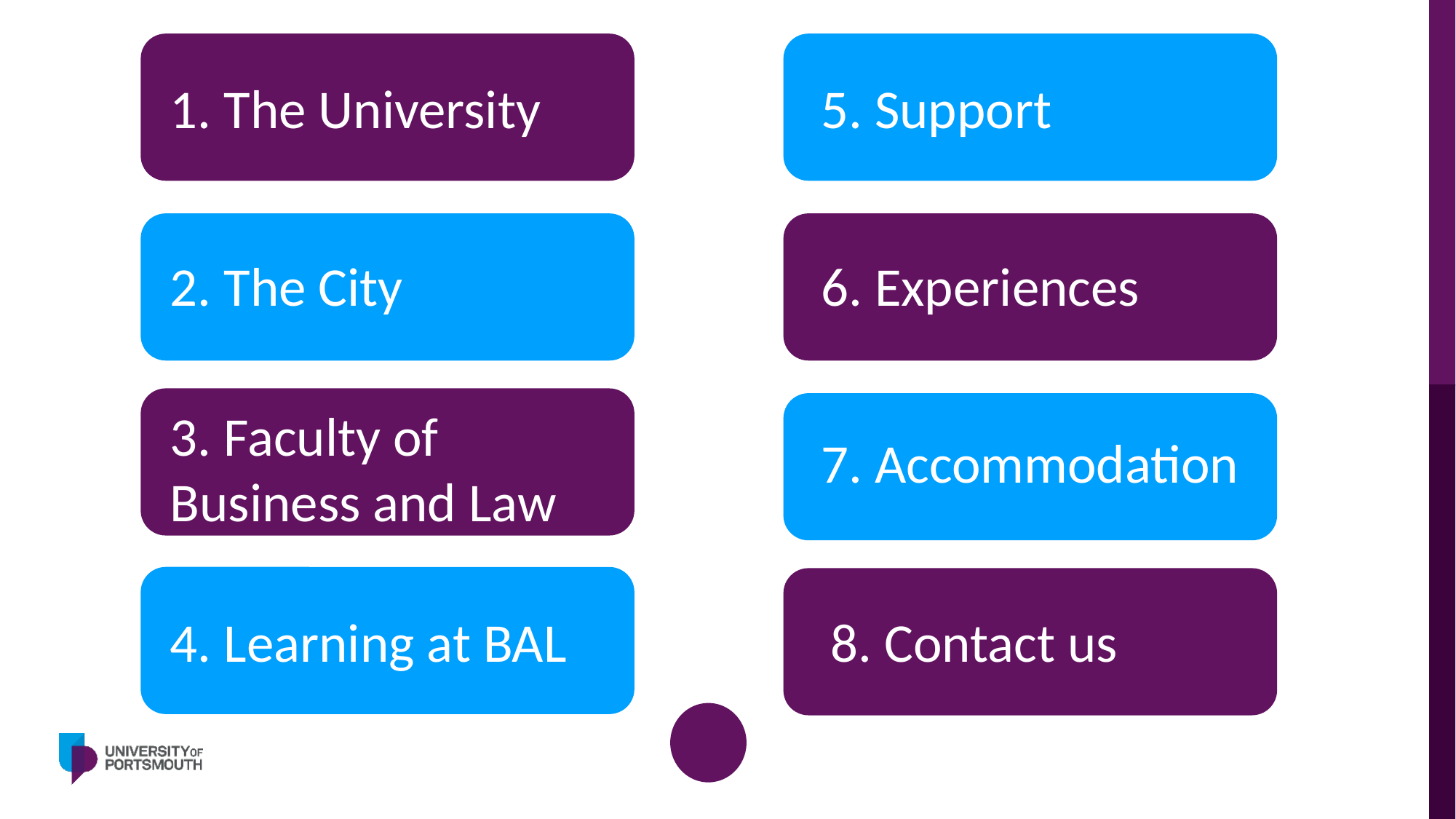

1. The University
5. Support

2. The City
6. Experiences

3. Faculty of Business and Law
7. Accommodation

8. Contact us
4. Learning at BAL